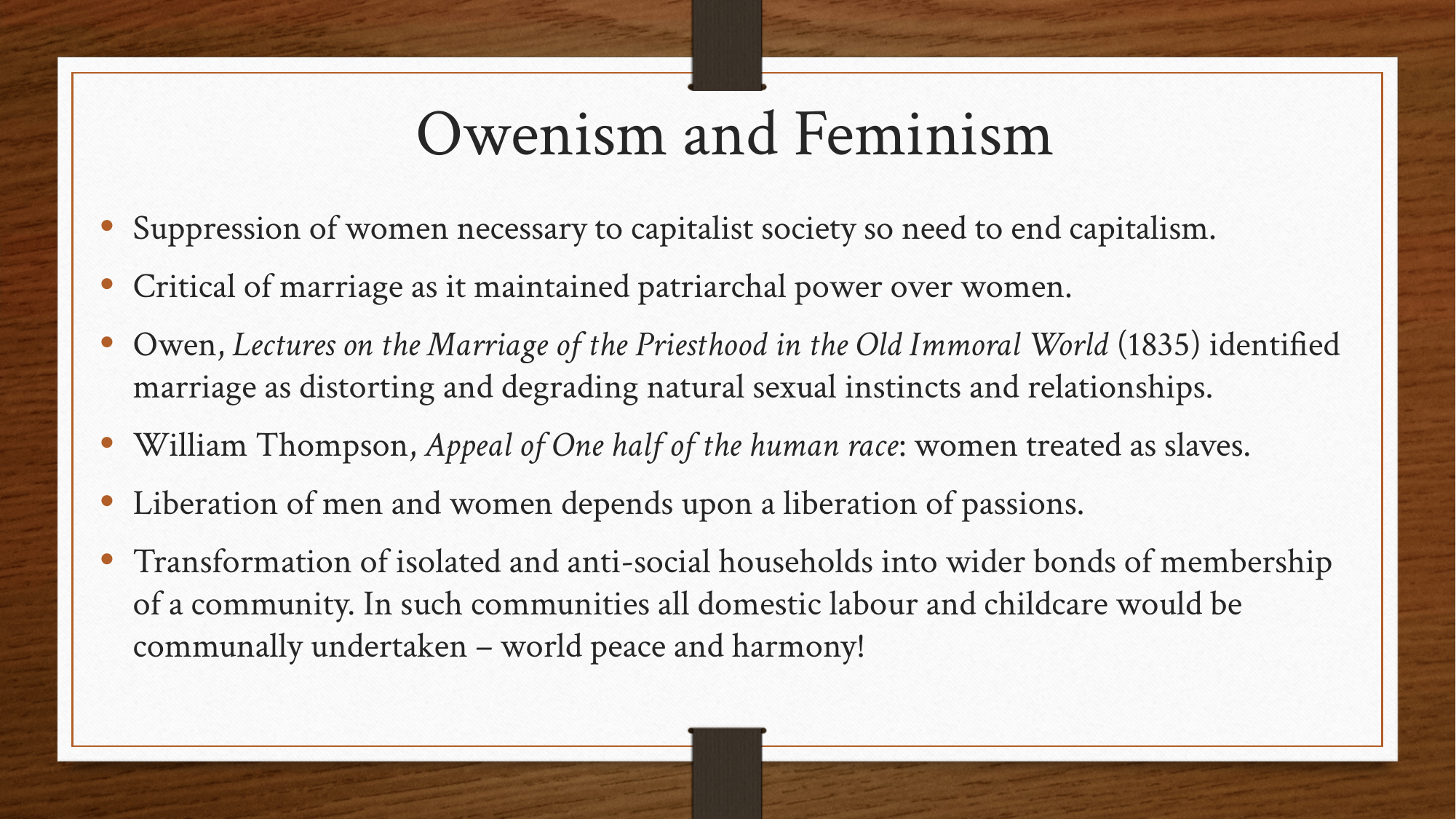

Owenism and Feminism
Suppression of women necessary to capitalist society so need to end capitalism.
Critical of marriage as it maintained patriarchal power over women.
Owen, Lectures on the Marriage of the Priesthood in the Old Immoral World (1835) identified marriage as distorting and degrading natural sexual instincts and relationships.
William Thompson, Appeal of One half of the human race: women treated as slaves.
Liberation of men and women depends upon a liberation of passions.
Transformation of isolated and anti-social households into wider bonds of membership of a community. In such communities all domestic labour and childcare would be communally undertaken – world peace and harmony!